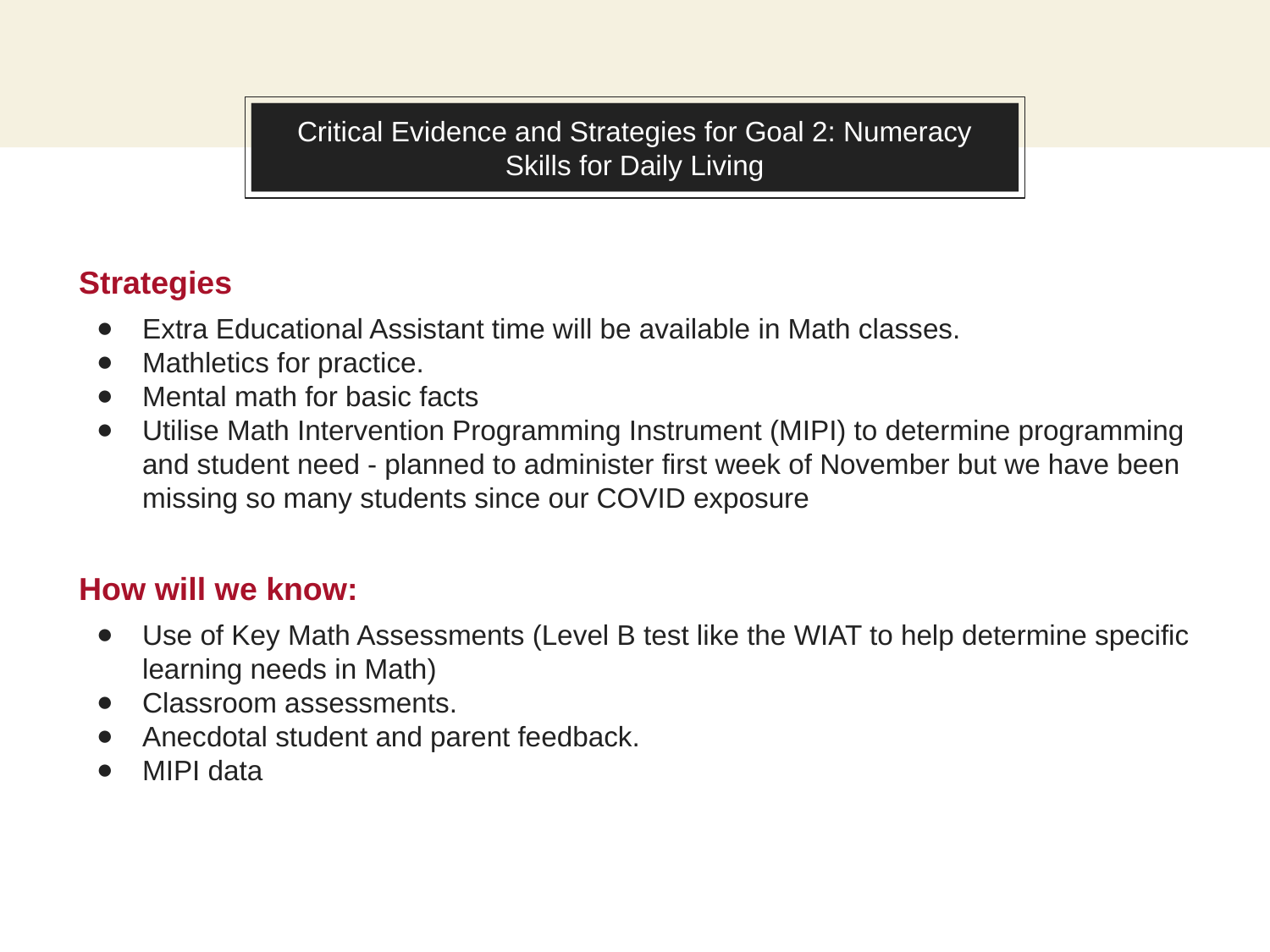

You can also split your content
# Critical Evidence and Strategies for Goal 2: Numeracy Skills for Daily Living
Strategies
Extra Educational Assistant time will be available in Math classes.
Mathletics for practice.
Mental math for basic facts
Utilise Math Intervention Programming Instrument (MIPI) to determine programming and student need - planned to administer first week of November but we have been missing so many students since our COVID exposure

How will we know:
Use of Key Math Assessments (Level B test like the WIAT to help determine specific learning needs in Math)
Classroom assessments.
Anecdotal student and parent feedback.
MIPI data